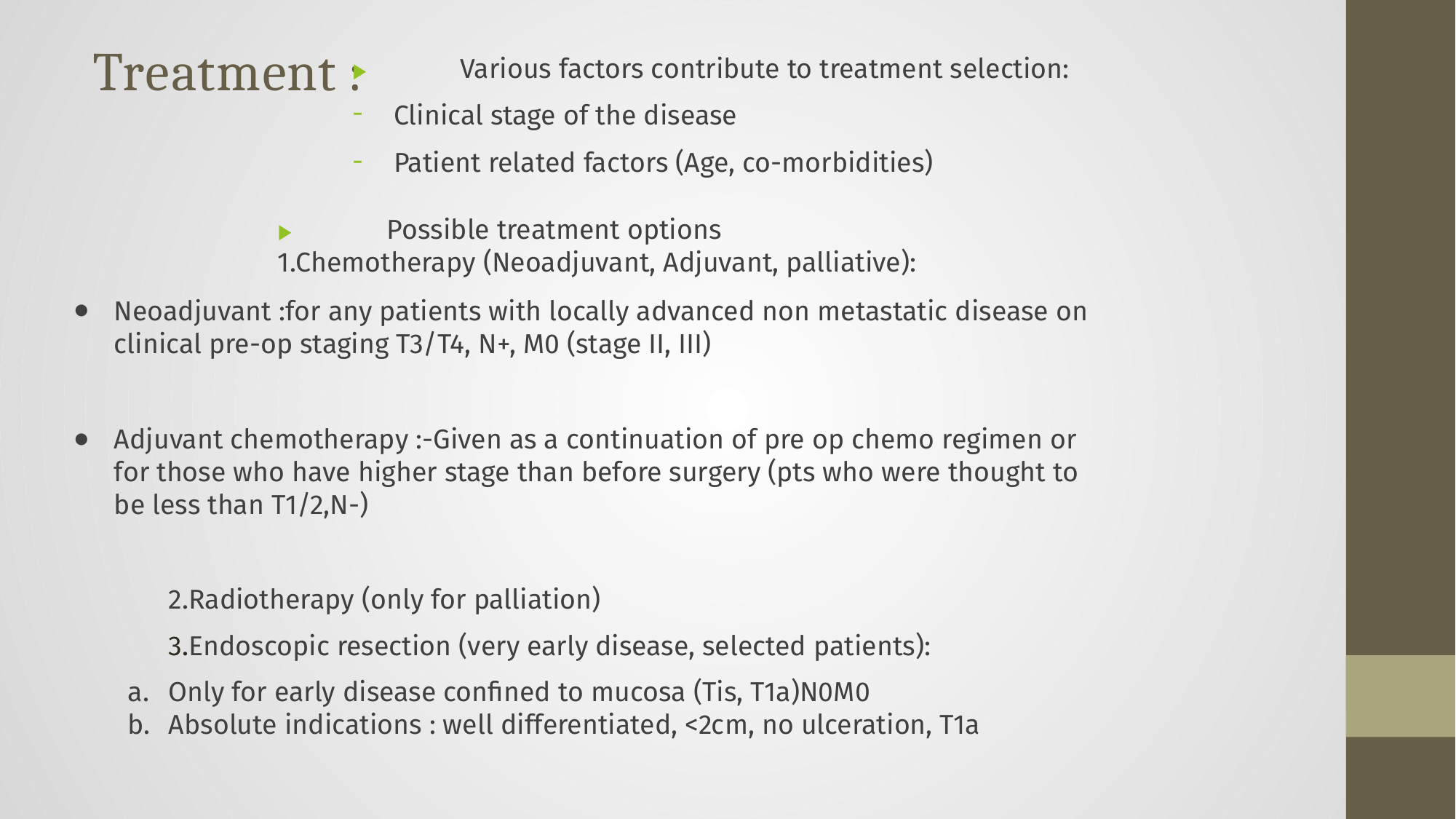

# Treatment :
▶	Various factors contribute to treatment selection:
Clinical stage of the disease
Patient related factors (Age, co-morbidities)
▶	Possible treatment options
1.Chemotherapy (Neoadjuvant, Adjuvant, palliative):
Neoadjuvant :for any patients with locally advanced non metastatic disease on clinical pre-op staging T3/T4, N+, M0 (stage II, III)

Adjuvant chemotherapy :-Given as a continuation of pre op chemo regimen or for those who have higher stage than before surgery (pts who were thought to be less than T1/2,N-)

2.Radiotherapy (only for palliation)
3.Endoscopic resection (very early disease, selected patients):
Only for early disease confined to mucosa (Tis, T1a)N0M0
Absolute indications : well differentiated, <2cm, no ulceration, T1a